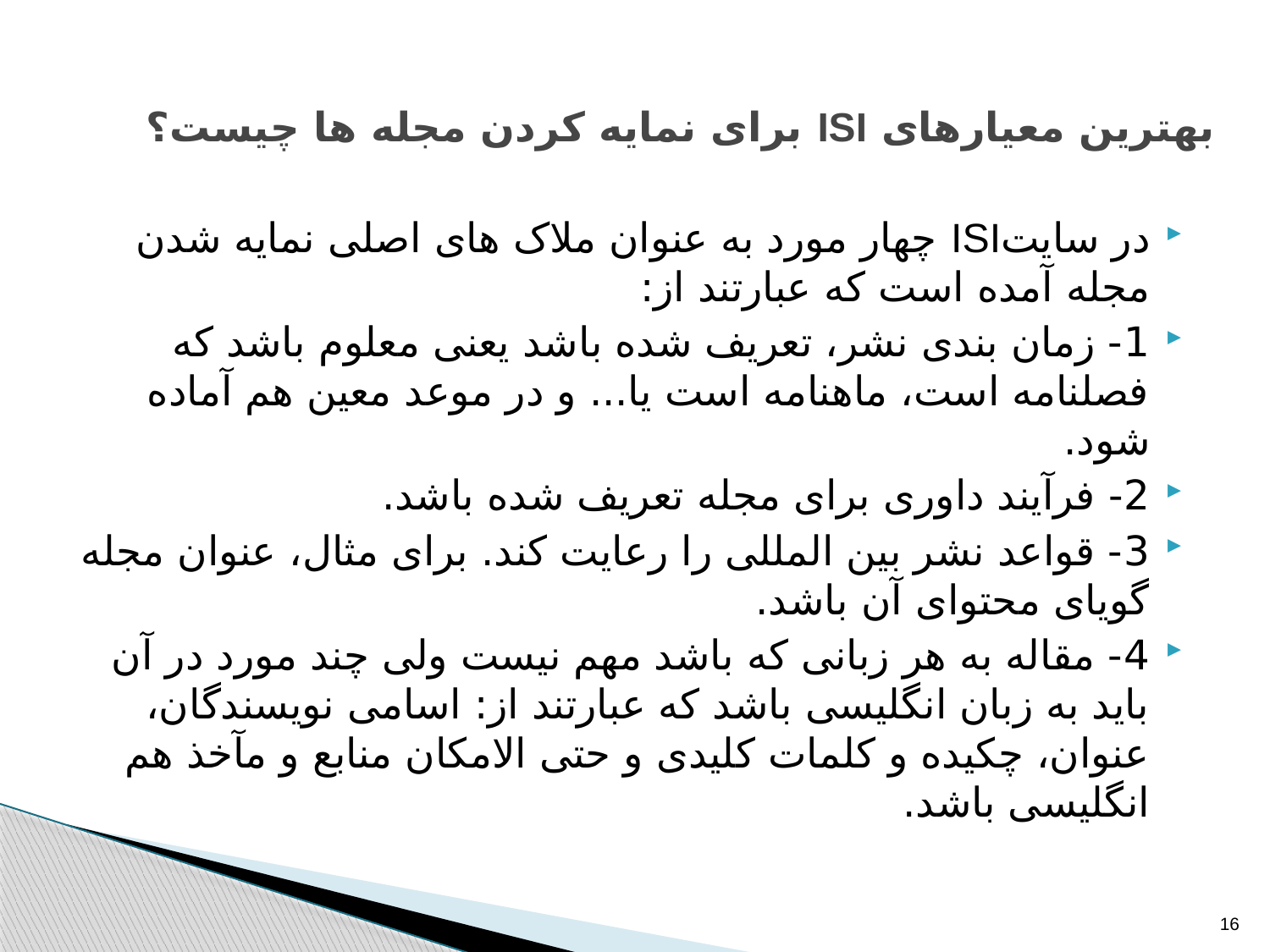

# بهترين معيارهای ISI برای نمايه کردن مجله ها چيست؟
در سايتISI چهار مورد به عنوان ملاک های اصلی نمايه شدن مجله آمده است که عبارتند از:
1- زمان بندی نشر، تعريف شده باشد يعنی معلوم باشد که فصلنامه است، ماهنامه است يا... و در موعد معين هم آماده شود.
2- فرآيند داوری برای مجله تعريف شده باشد.
3- قواعد نشر بين المللی را رعايت کند. برای مثال، عنوان مجله گويای محتوای آن باشد.
4- مقاله به هر زبانی که باشد مهم نيست ولی چند مورد در آن بايد به زبان انگليسی باشد که عبارتند از: اسامی نويسندگان، عنوان، چکيده و کلمات کليدی و حتی الامکان منابع و مآخذ هم انگليسی باشد.
16